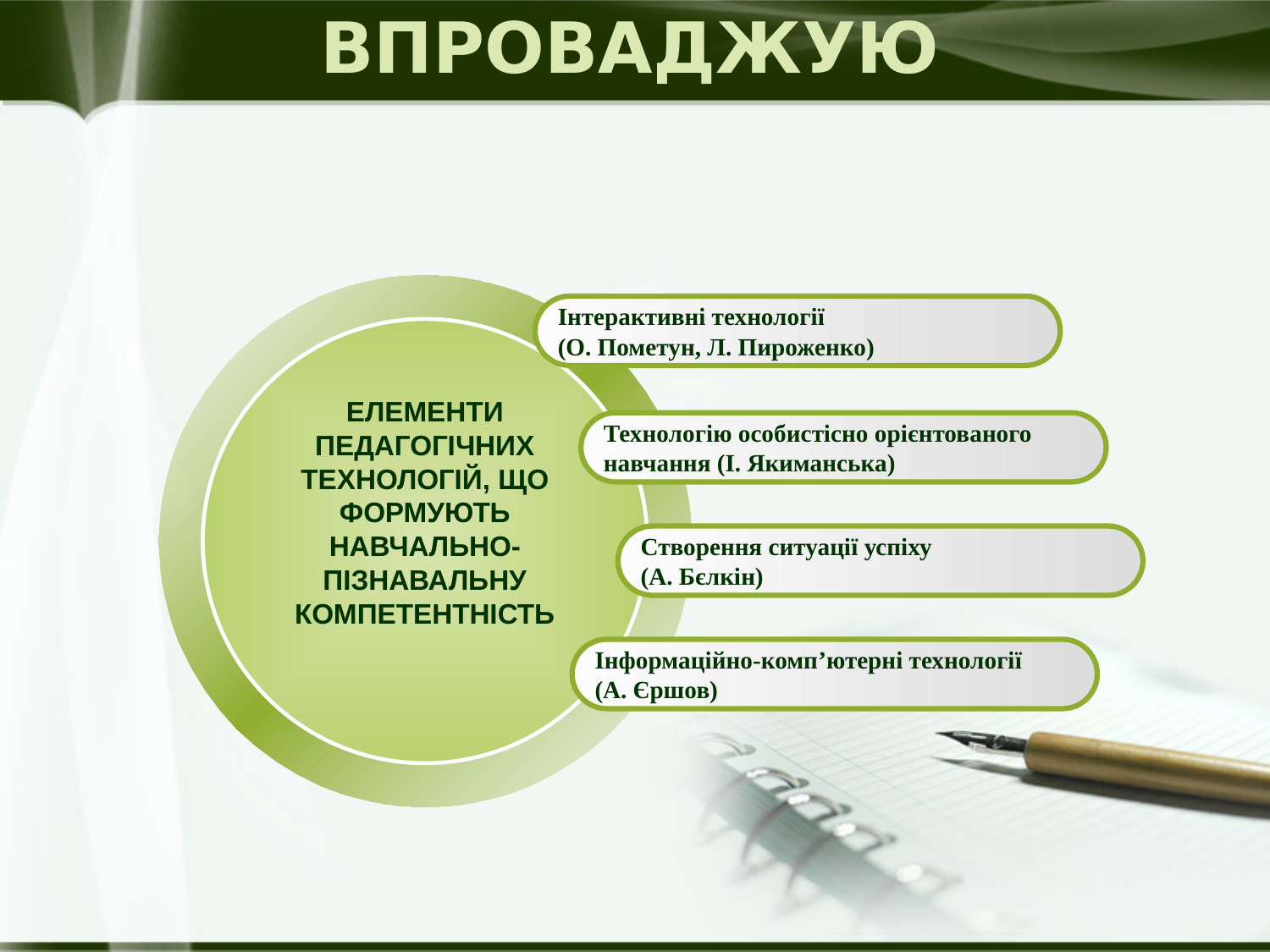

# ВПРОВАДЖУЮ

Інтерактивні технології
(О. Пометун, Л. Пироженко)

ЕЛЕМЕНТИ ПЕДАГОГІЧНИХ ТЕХНОЛОГІЙ, ЩО ФОРМУЮТЬ НАВЧАЛЬНО-ПІЗНАВАЛЬНУ КОМПЕТЕНТНІСТЬ
Технологію особистісно орієнтованого
навчання (І. Якиманська)
Створення ситуації успіху
(А. Бєлкін)
Інформаційно-комп’ютерні технології
(А. Єршов)